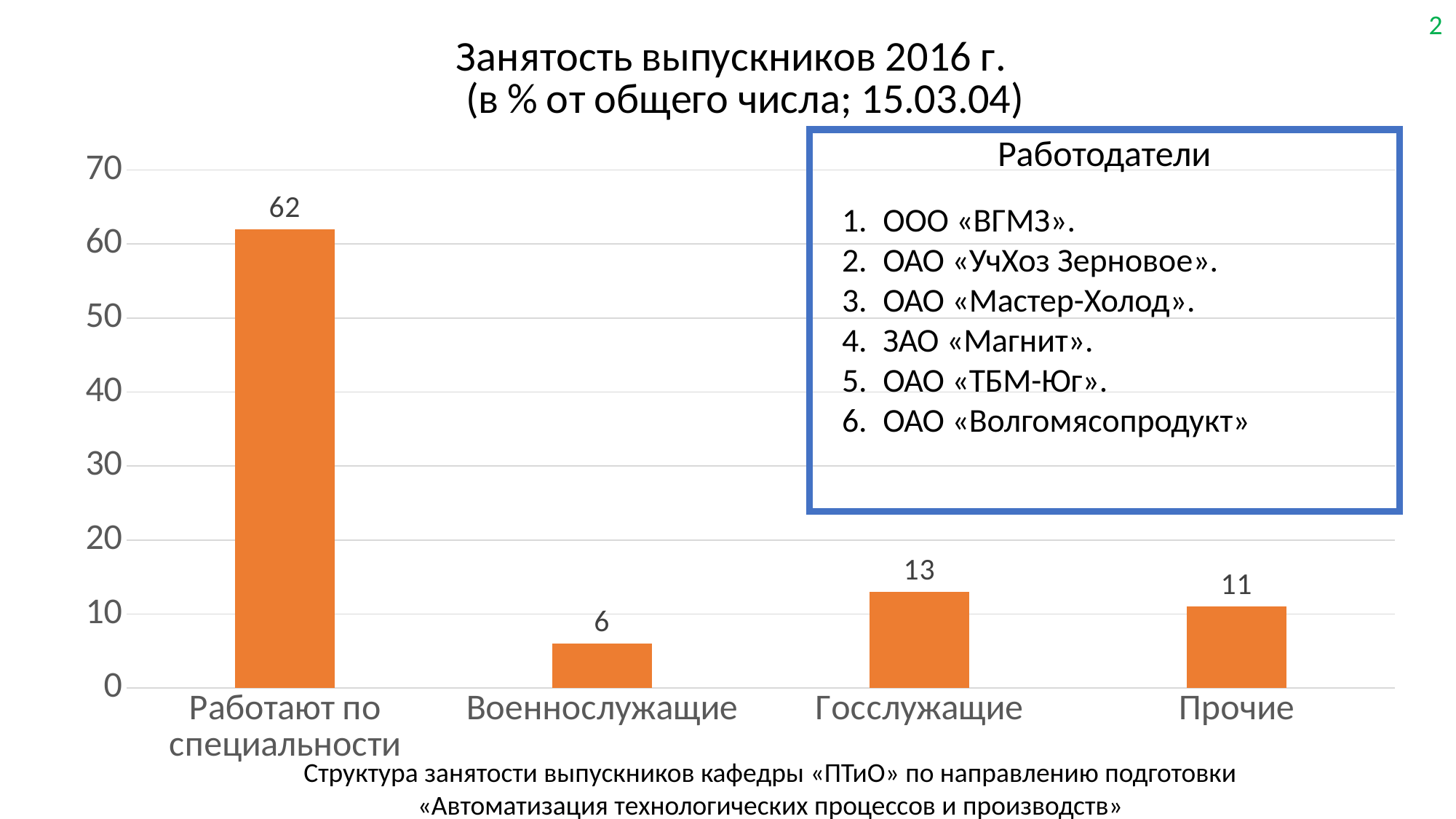

2

### Chart: Занятость выпускников 2016 г.
 (в % от общего числа; 15.03.04)

| Category |  |
|---|---|
| Работают по специальности | 62.0 |
| Военнослужащие | 6.0 |
| Госслужащие | 13.0 |
| Прочие | 11.0 |
Работодатели
ООО «ВГМЗ».
ОАО «УчХоз Зерновое».
ОАО «Мастер-Холод».
ЗАО «Магнит».
ОАО «ТБМ-Юг».
ОАО «Волгомясопродукт»
Структура занятости выпускников кафедры «ПТиО» по направлению подготовки «Автоматизация технологических процессов и производств»